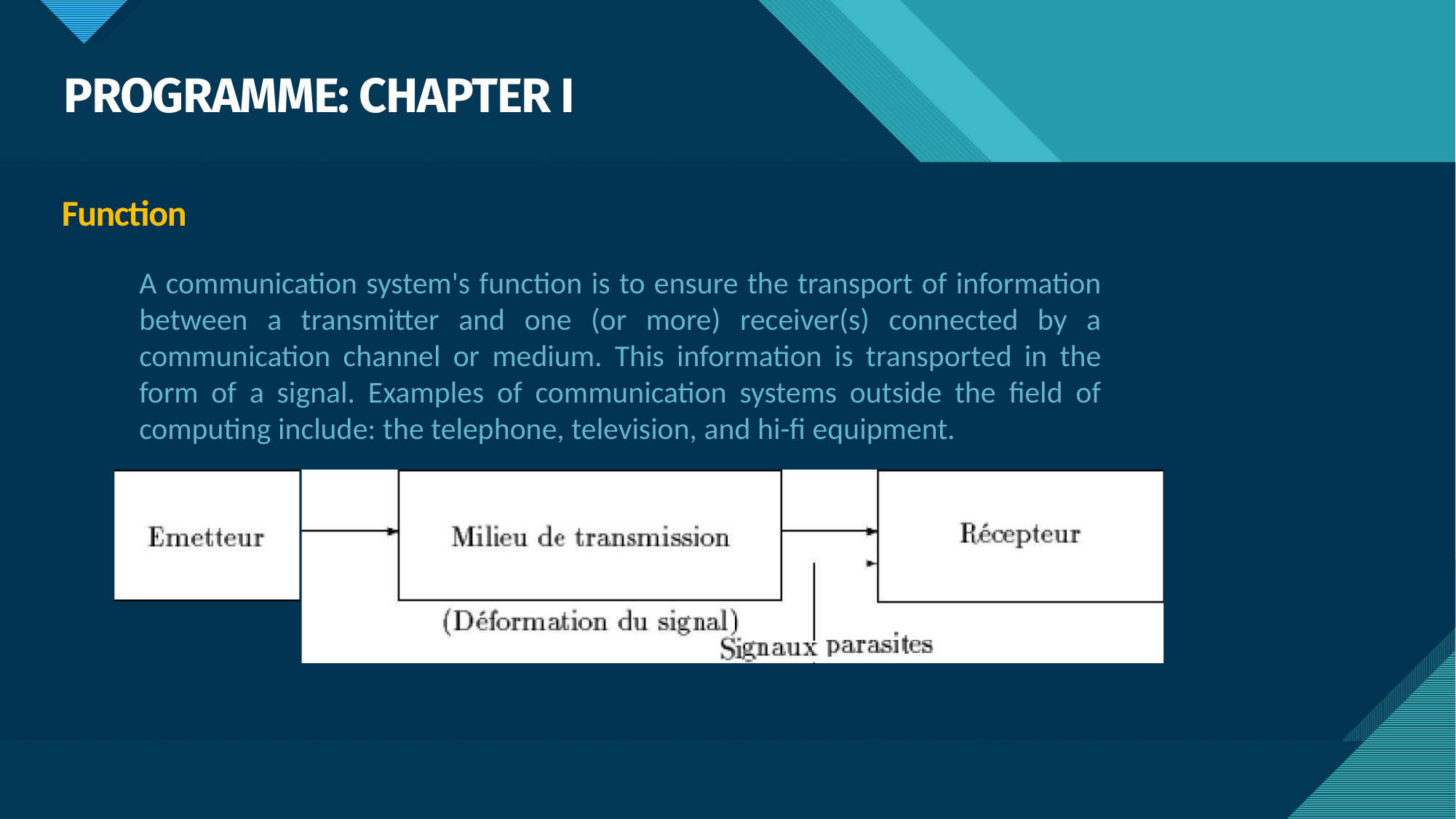

# PROGRAMME: CHAPTER I
Function
A communication system's function is to ensure the transport of information between a transmitter and one (or more) receiver(s) connected by a communication channel or medium. This information is transported in the form of a signal. Examples of communication systems outside the field of computing include: the telephone, television, and hi-fi equipment.

13